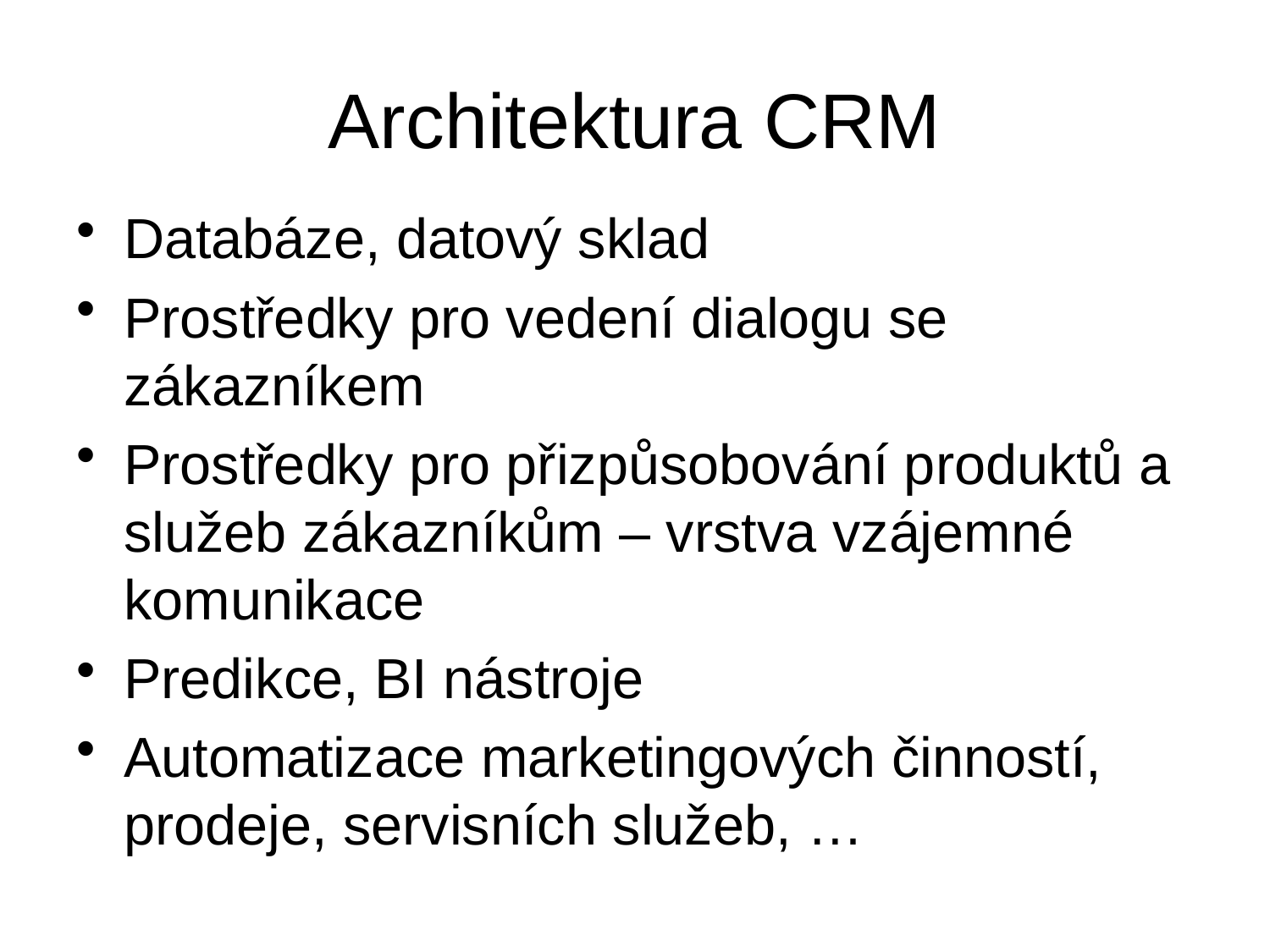

# Architektura CRM
Databáze, datový sklad
Prostředky pro vedení dialogu se zákazníkem
Prostředky pro přizpůsobování produktů a služeb zákazníkům – vrstva vzájemné komunikace
Predikce, BI nástroje
Automatizace marketingových činností, prodeje, servisních služeb, …